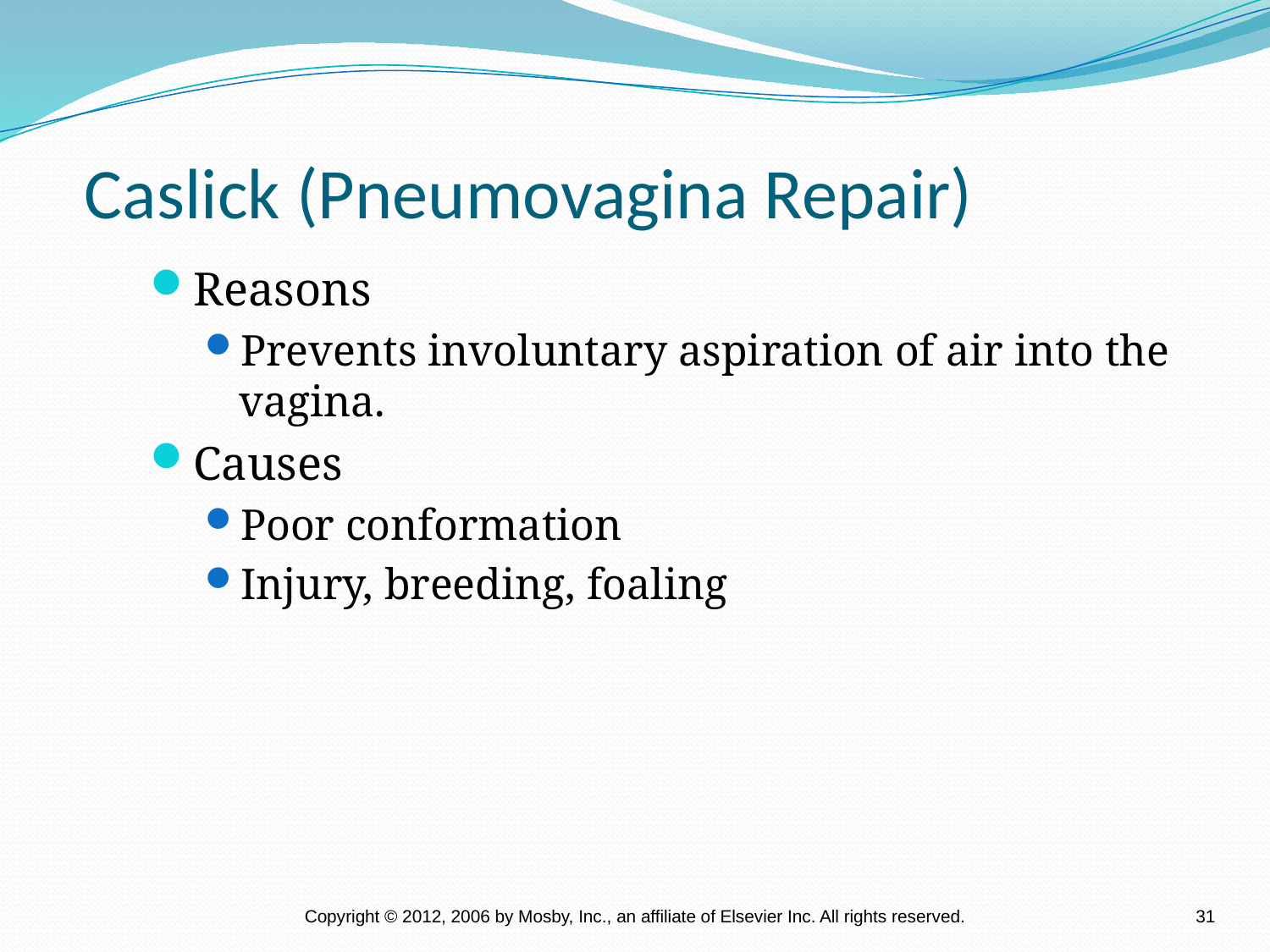

Caslick (Pneumovagina Repair)
Reasons
Prevents involuntary aspiration of air into the vagina.
Causes
Poor conformation
Injury, breeding, foaling